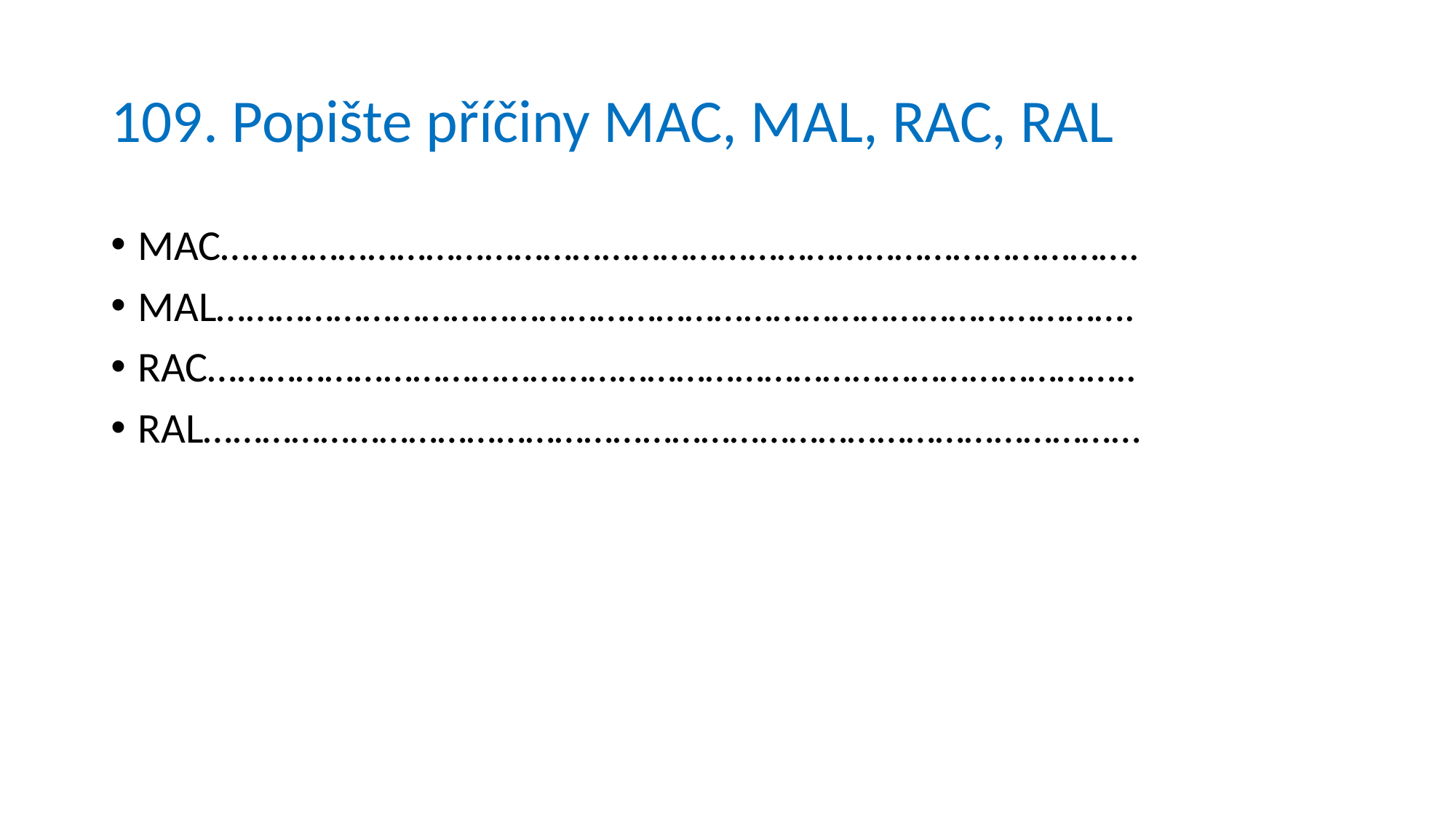

# 109. Popište příčiny MAC, MAL, RAC, RAL
MAC………………………………………………………………………………….
MAL………………………………………………………………………………….
RAC…………………………………………………………………………………..
RAL……………………………………………………………………………………